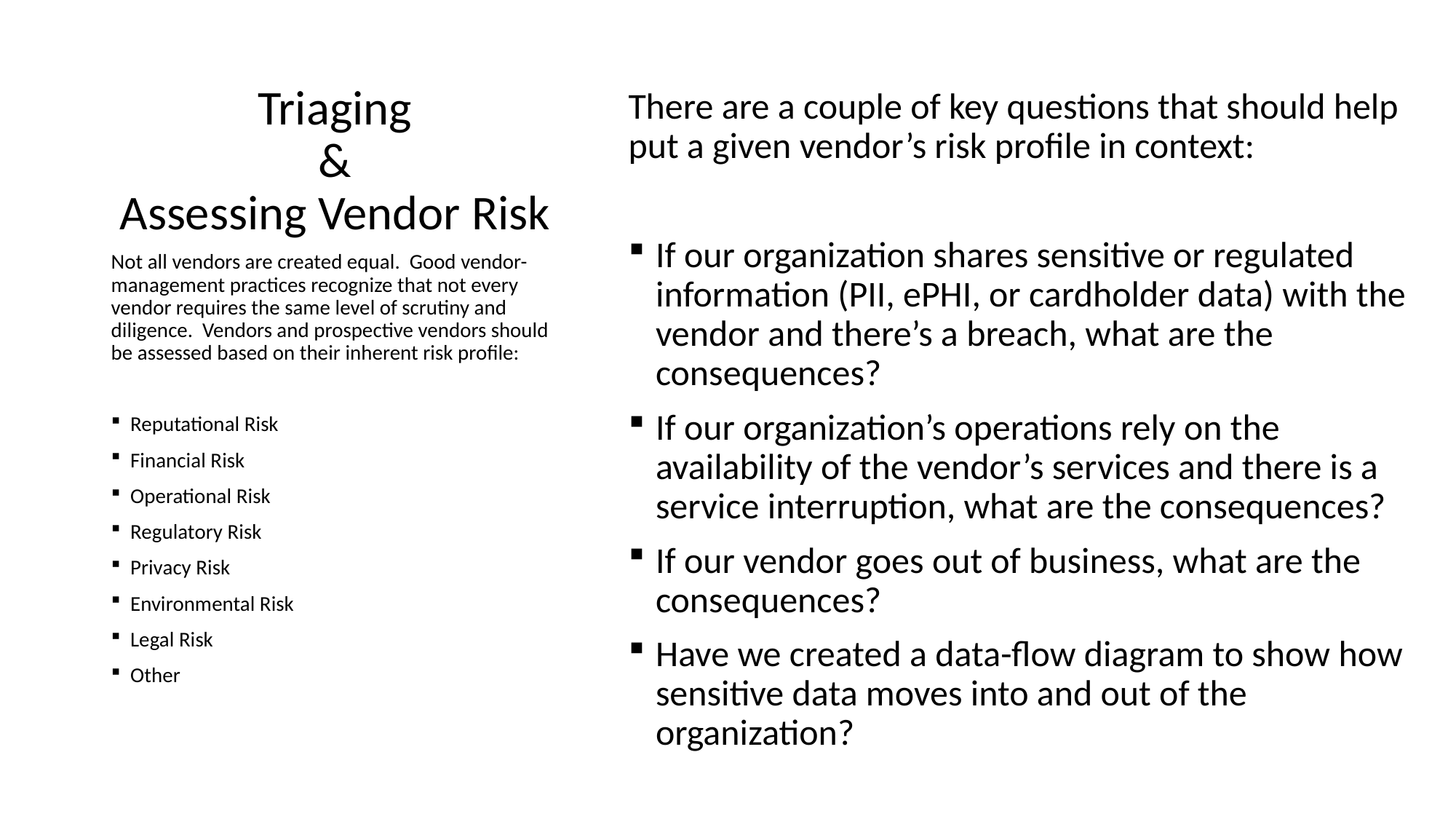

# Triaging & Assessing Vendor Risk
There are a couple of key questions that should help put a given vendor’s risk profile in context:

If our organization shares sensitive or regulated information (PII, ePHI, or cardholder data) with the vendor and there’s a breach, what are the consequences?
If our organization’s operations rely on the availability of the vendor’s services and there is a service interruption, what are the consequences?
If our vendor goes out of business, what are the consequences?
Have we created a data-flow diagram to show how sensitive data moves into and out of the organization?
Not all vendors are created equal.  Good vendor-management practices recognize that not every vendor requires the same level of scrutiny and diligence.  Vendors and prospective vendors should be assessed based on their inherent risk profile:

Reputational Risk
Financial Risk
Operational Risk
Regulatory Risk
Privacy Risk
Environmental Risk
Legal Risk
Other